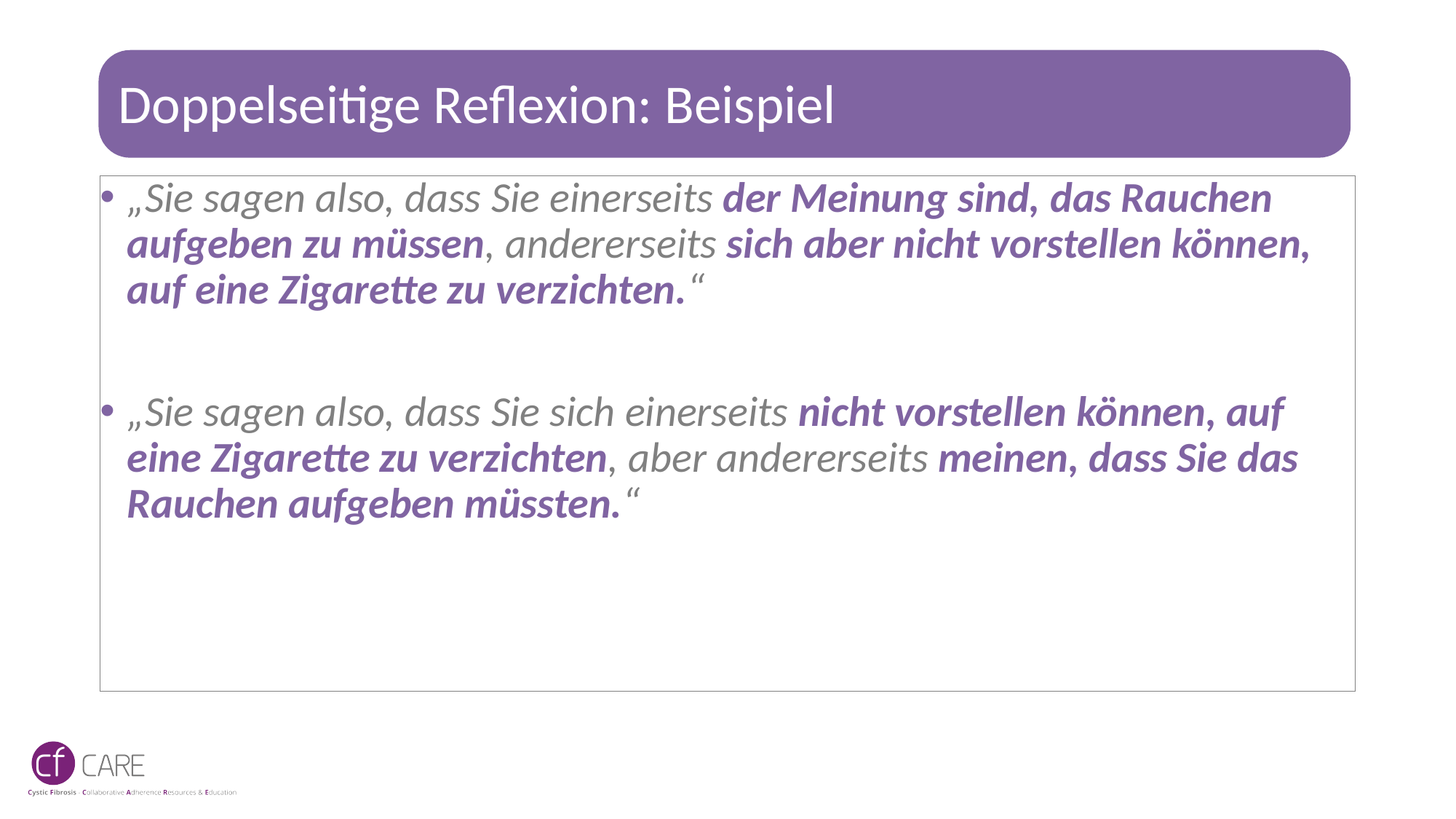

# Doppelseitige Reflexion: Beispiel
„Sie sagen also, dass Sie einerseits der Meinung sind, das Rauchen aufgeben zu müssen, andererseits sich aber nicht vorstellen können, auf eine Zigarette zu verzichten.“

„Sie sagen also, dass Sie sich einerseits nicht vorstellen können, auf eine Zigarette zu verzichten, aber andererseits meinen, dass Sie das Rauchen aufgeben müssten.“